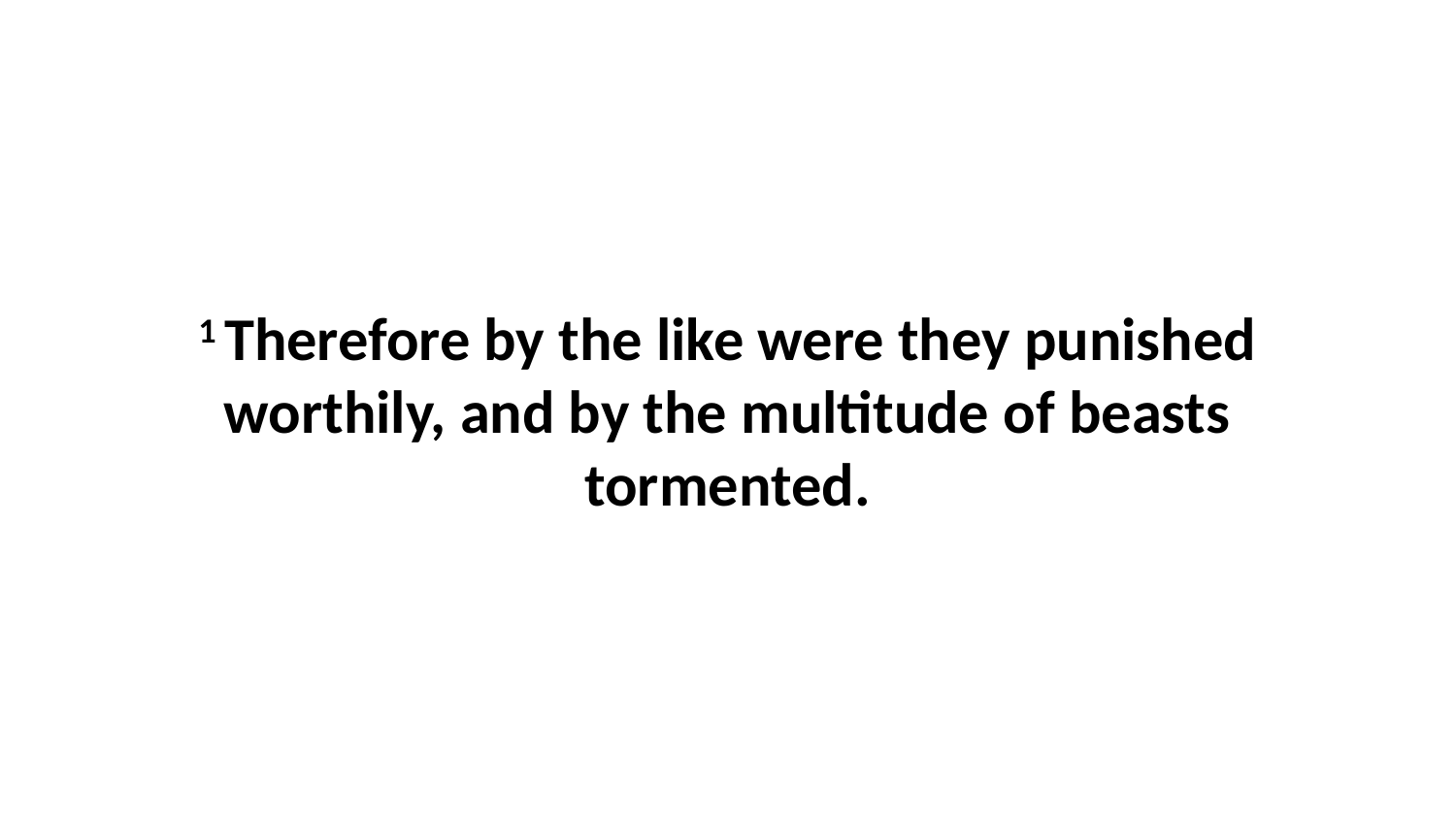

1 Therefore by the like were they punished worthily, and by the multitude of beasts tormented.